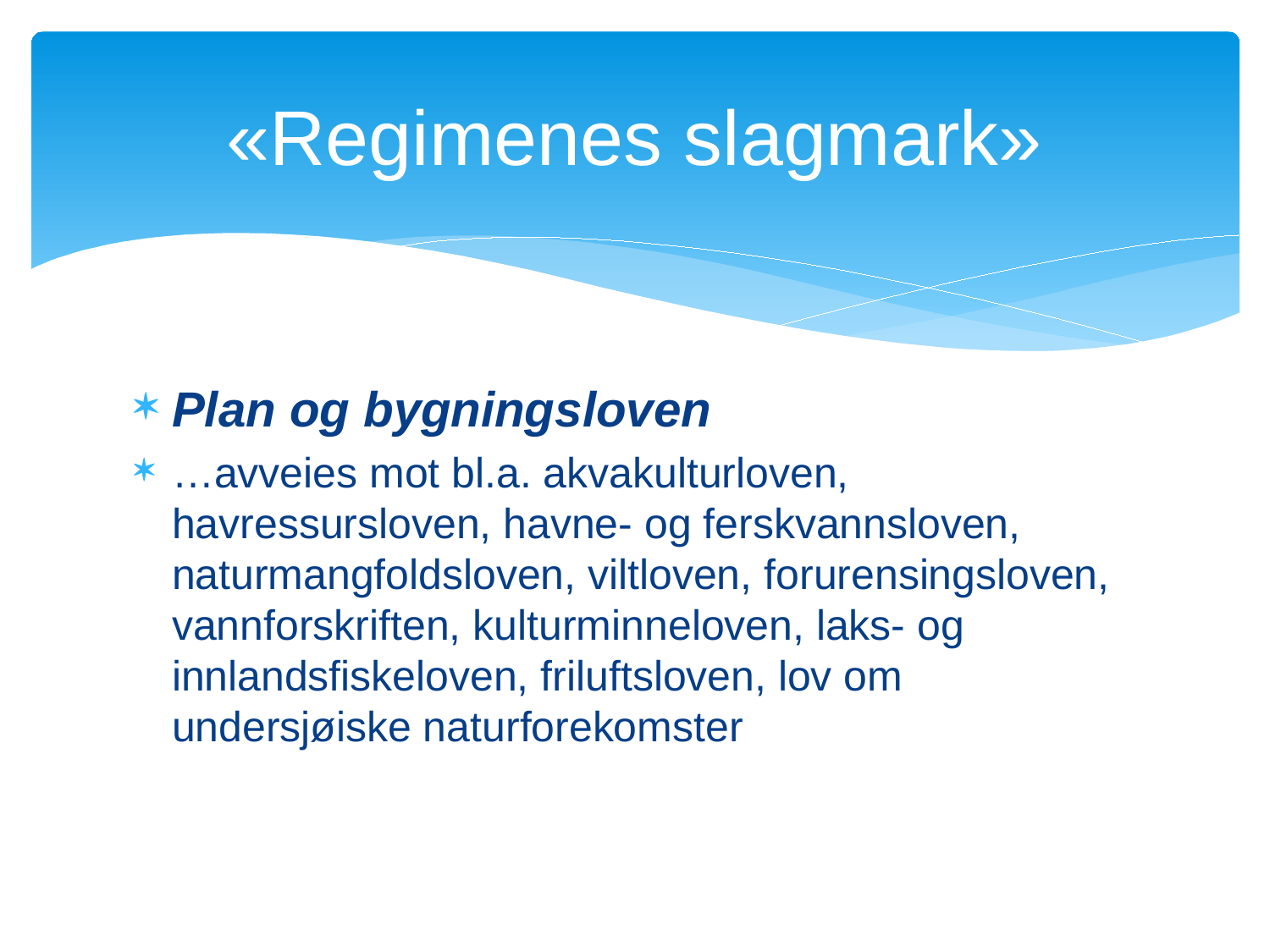

# «Regimenes slagmark»
Plan og bygningsloven
…avveies mot bl.a. akvakulturloven, havressursloven, havne- og ferskvannsloven, naturmangfoldsloven, viltloven, forurensingsloven, vannforskriften, kulturminneloven, laks- og innlandsfiskeloven, friluftsloven, lov om undersjøiske naturforekomster